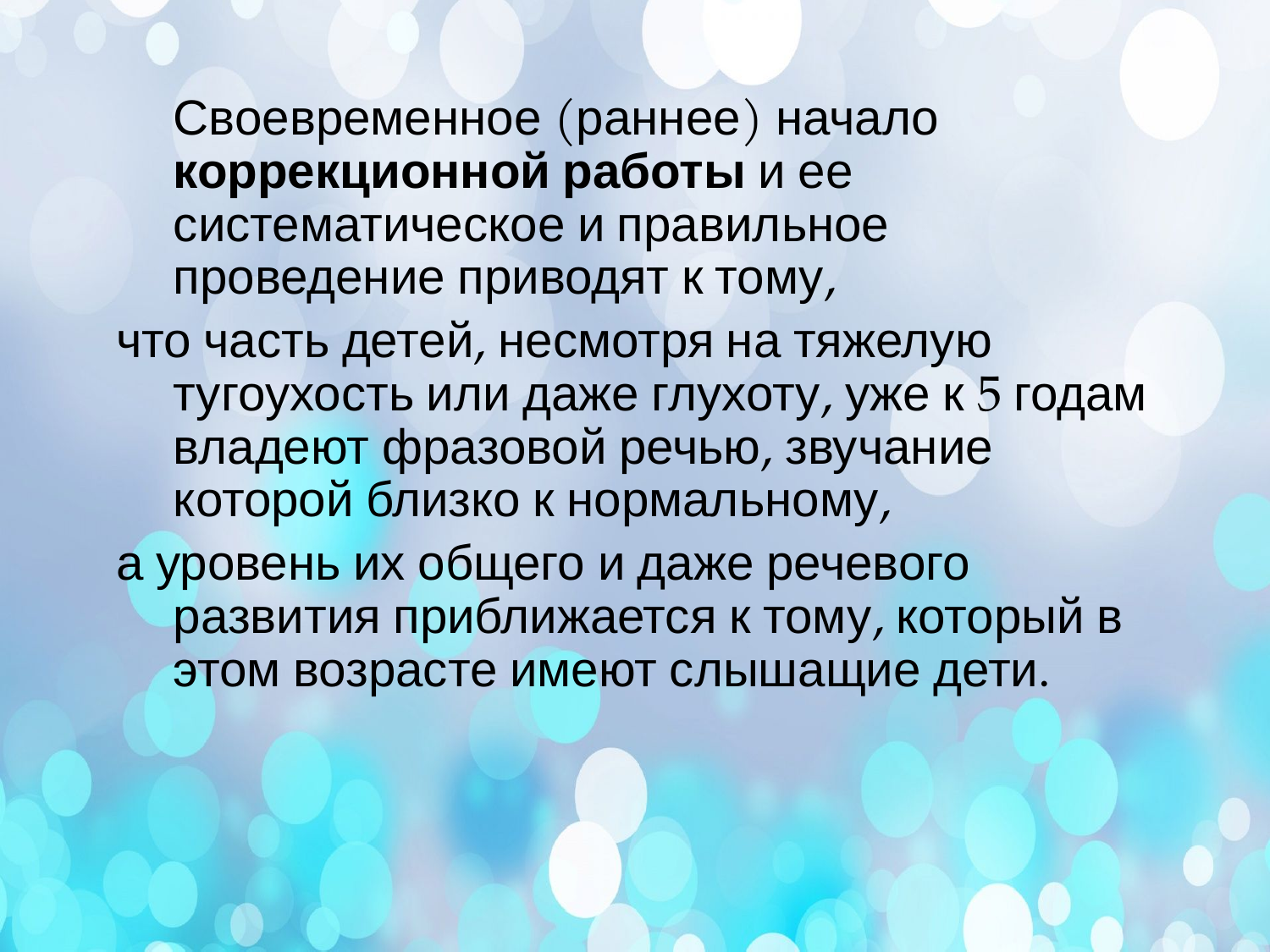

Своевременное (раннее) начало коррекционной работы и ее систематическое и правильное проведение приводят к тому,
что часть детей, несмотря на тяжелую тугоухость или даже глухоту, уже к 5 годам владеют фразовой речью, звучание которой близко к нормальному,
а уровень их общего и даже речевого развития приближается к тому, который в этом возрасте имеют слышащие дети.